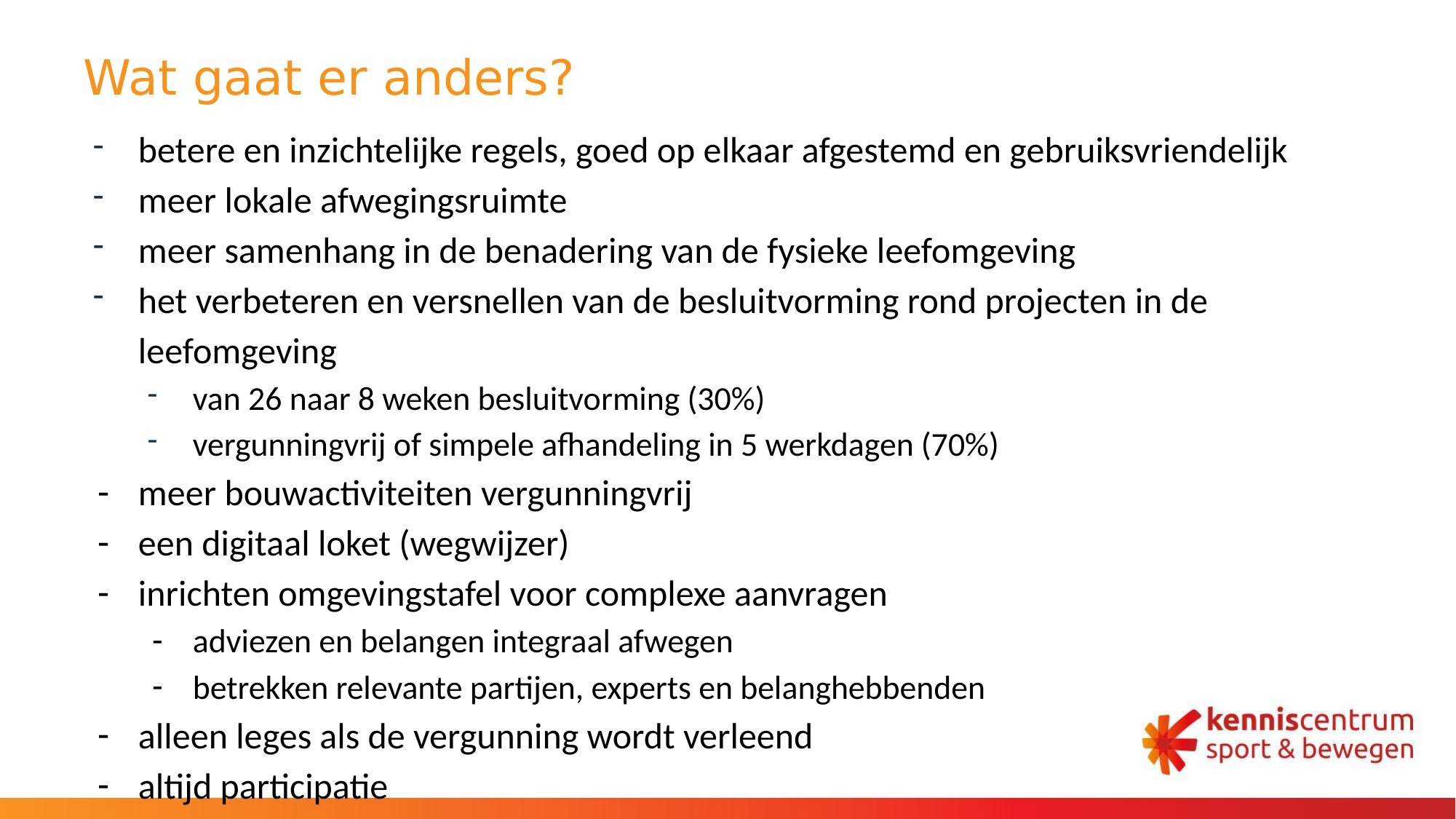

# Wat gaat er anders?
betere en inzichtelijke regels, goed op elkaar afgestemd en gebruiksvriendelijk
meer lokale afwegingsruimte
meer samenhang in de benadering van de fysieke leefomgeving
het verbeteren en versnellen van de besluitvorming rond projecten in de leefomgeving
van 26 naar 8 weken besluitvorming (30%)
vergunningvrij of simpele afhandeling in 5 werkdagen (70%)
meer bouwactiviteiten vergunningvrij
een digitaal loket (wegwijzer)
inrichten omgevingstafel voor complexe aanvragen
adviezen en belangen integraal afwegen
betrekken relevante partijen, experts en belanghebbenden
alleen leges als de vergunning wordt verleend
altijd participatie